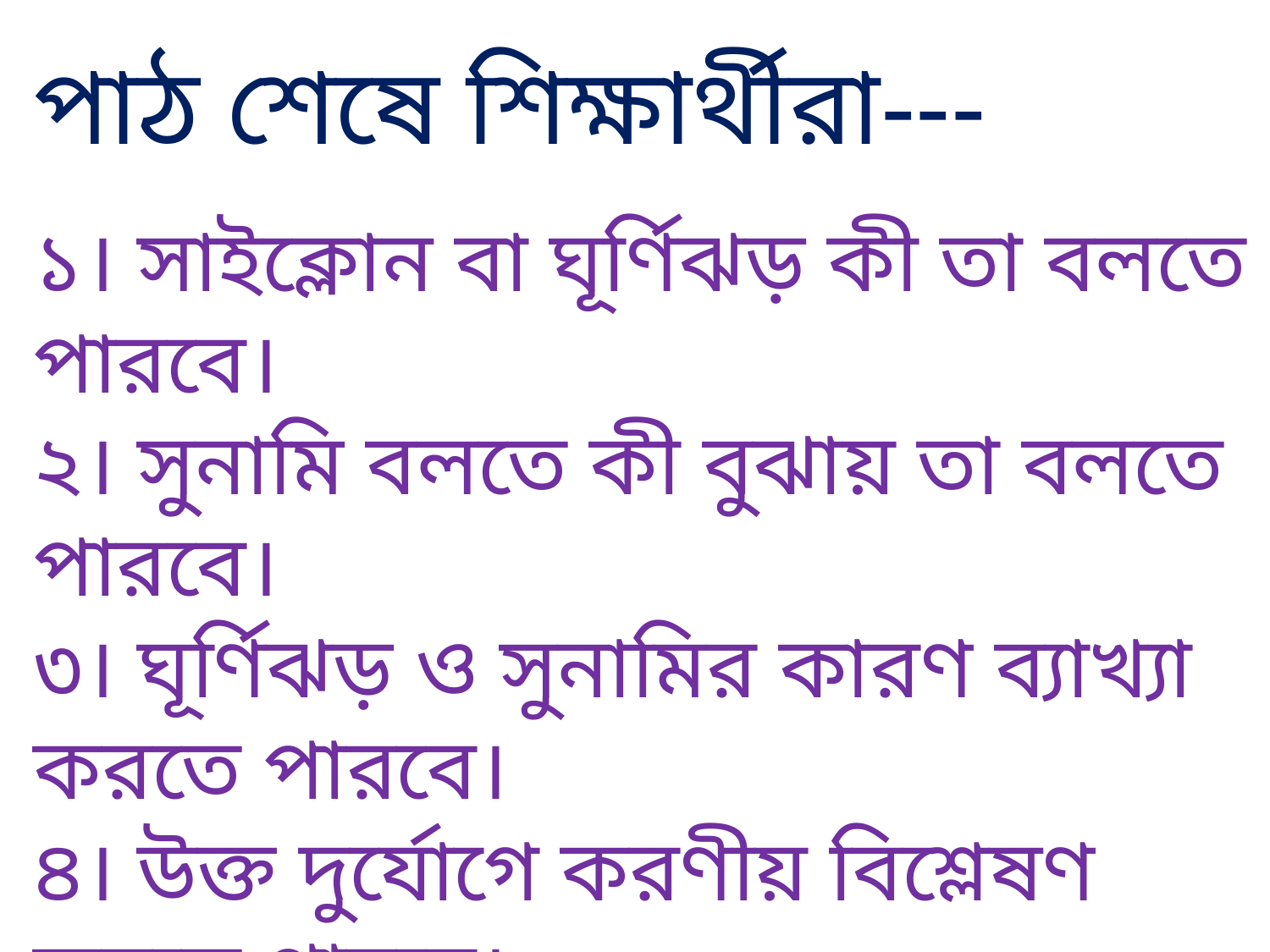

পাঠ শেষে শিক্ষার্থীরা---

১। সাইক্লোন বা ঘূর্ণিঝড় কী তা বলতে পারবে।
২। সুনামি বলতে কী বুঝায় তা বলতে পারবে।
৩। ঘূর্ণিঝড় ও সুনামির কারণ ব্যাখ্যা করতে পারবে।
৪। উক্ত দুর্যোগে করণীয় বিশ্লেষণ করতে পারবে।